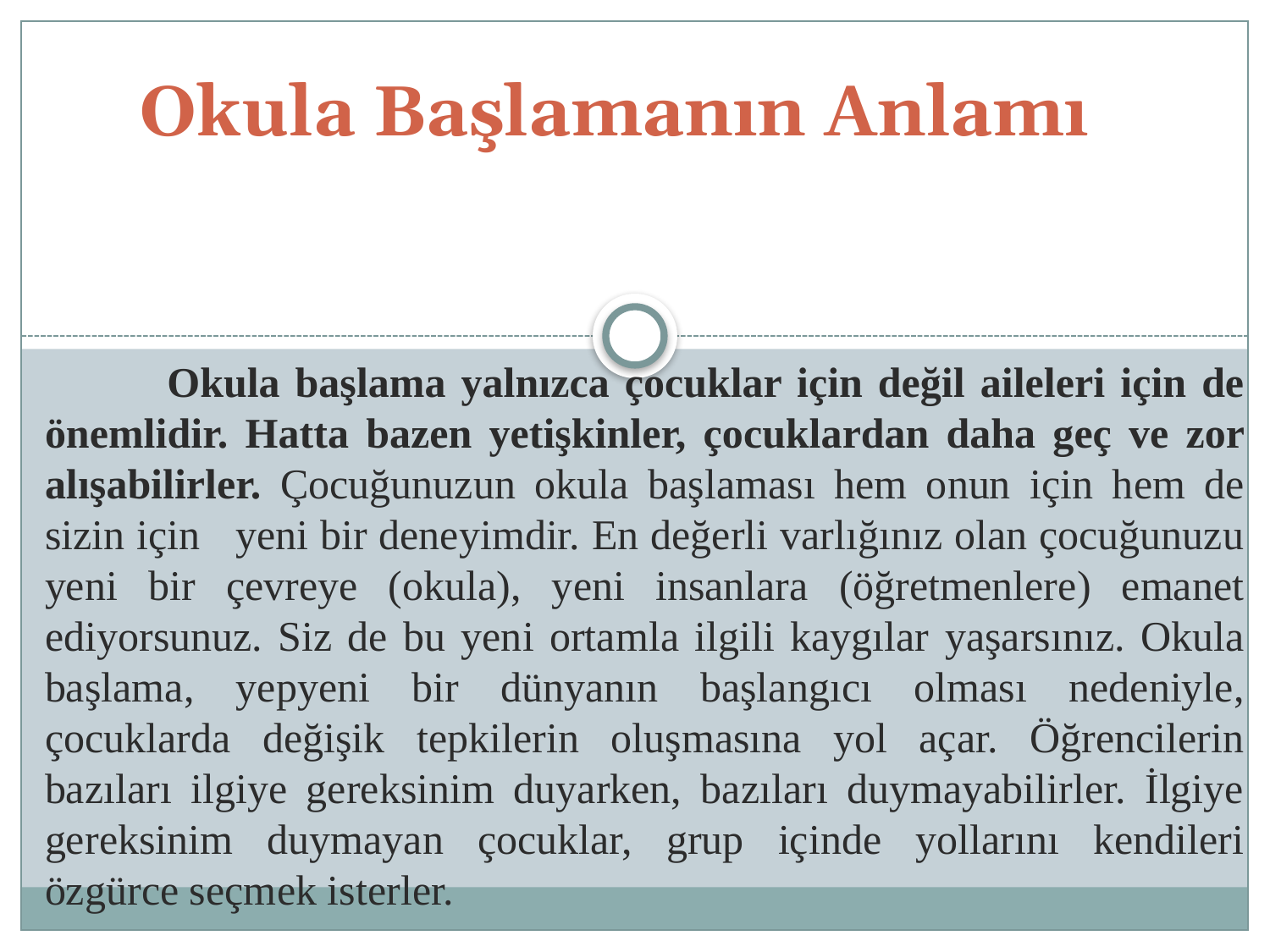

# Okula Başlamanın Anlamı
        Okula başlama yalnızca çocuklar için değil aileleri için de önemlidir. Hatta bazen yetişkinler, çocuklardan daha geç ve zor alışabilirler. Çocuğunuzun okula başlaması hem onun için hem de sizin için   yeni bir deneyimdir. En değerli varlığınız olan çocuğunuzu yeni bir çevreye (okula), yeni insanlara (öğretmenlere) emanet ediyorsunuz. Siz de bu yeni ortamla ilgili kaygılar yaşarsınız. Okula başlama, yepyeni bir dünyanın başlangıcı olması nedeniyle, çocuklarda değişik tepkilerin oluşmasına yol açar. Öğrencilerin bazıları ilgiye gereksinim duyarken, bazıları duymayabilirler. İlgiye gereksinim duymayan çocuklar, grup içinde yollarını kendileri özgürce seçmek isterler.